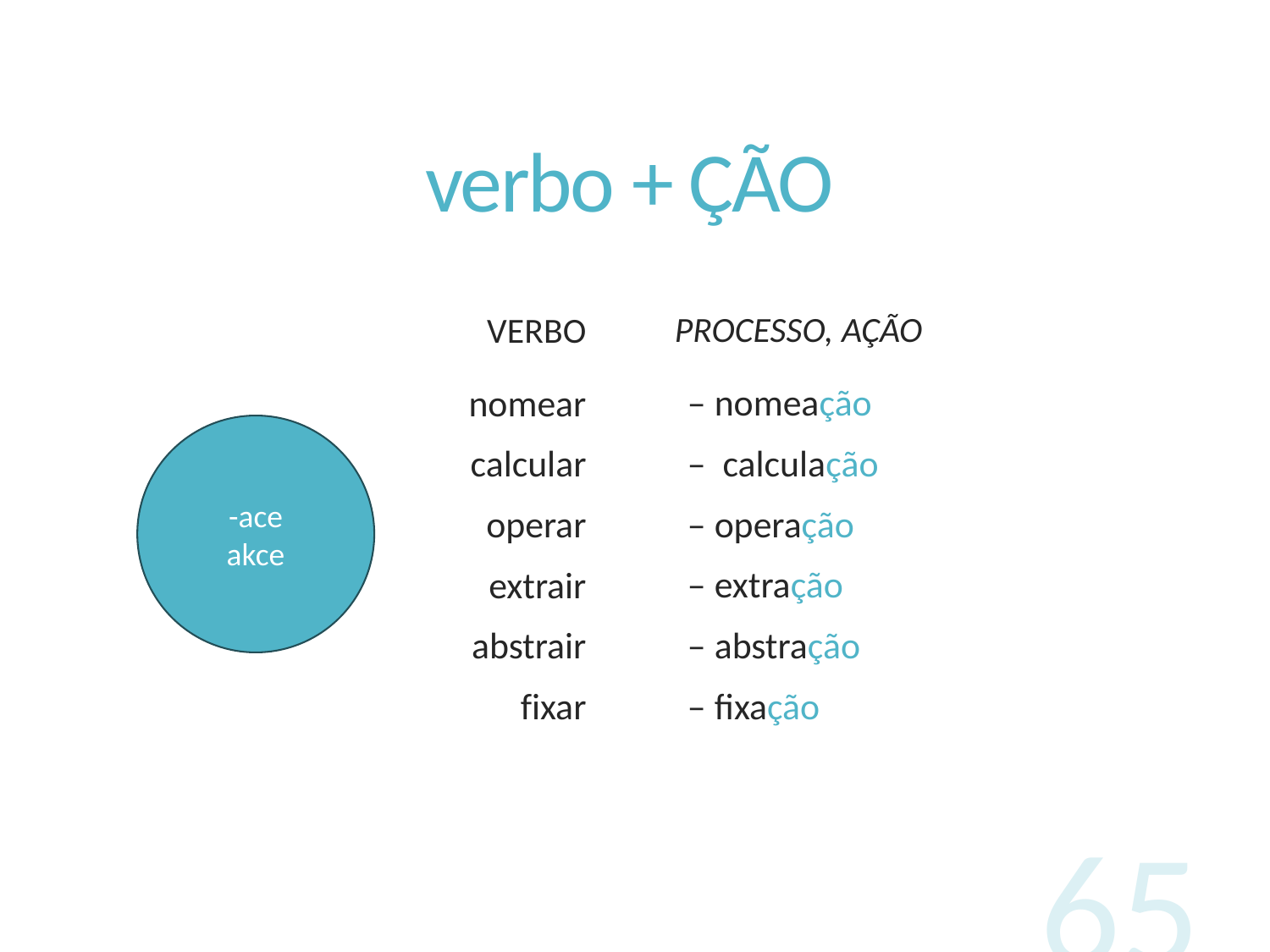

# verbo + ÇÃO
Processo, ação
verbo
– nomeação
–  calculação
– operação
– extração
– abstração
– fixação
nomear
calcular
operar
extrair
abstrair
fixar

-ace
akce
65